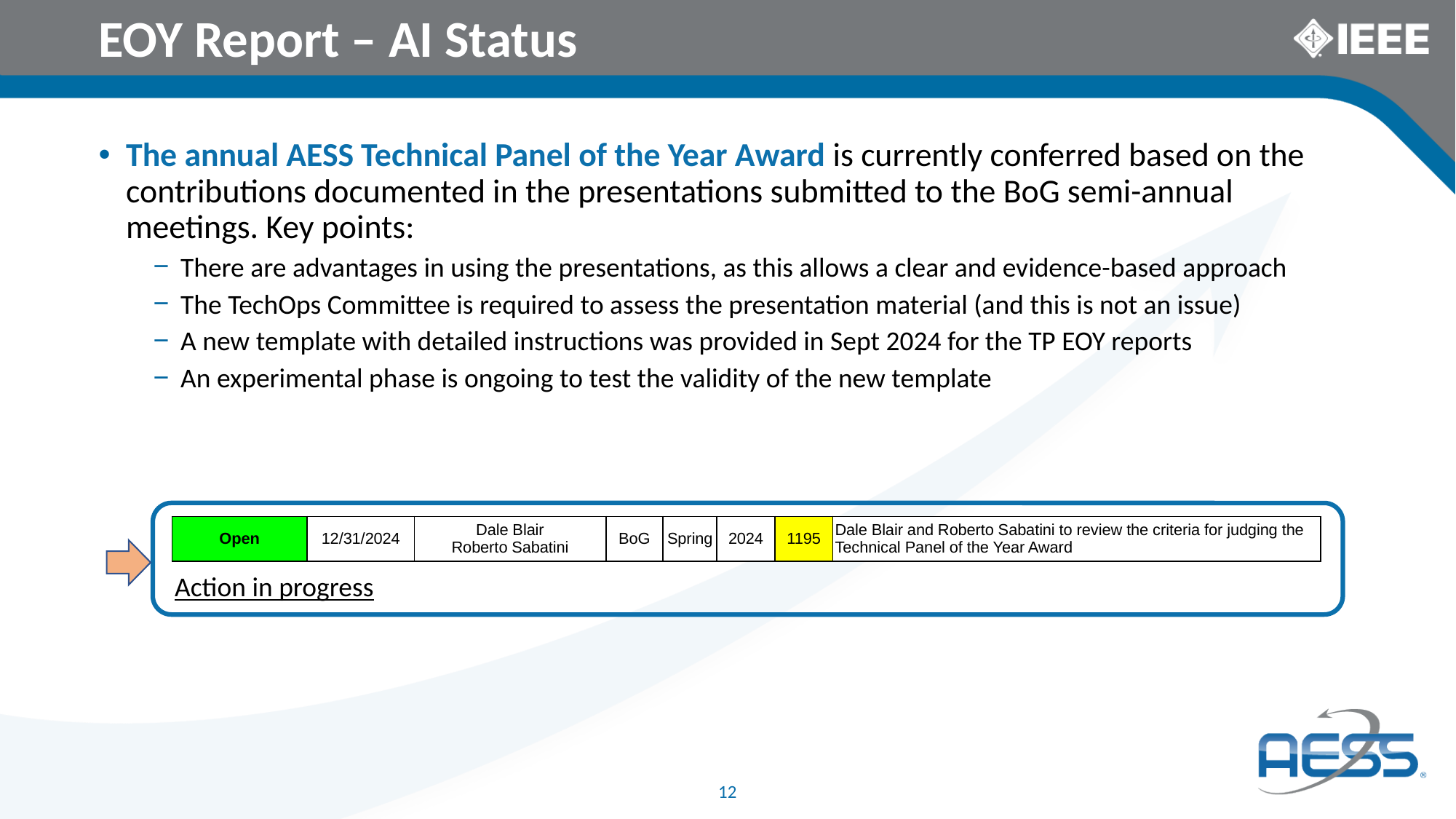

# EOY Report – AI Status
The annual AESS Technical Panel of the Year Award is currently conferred based on the contributions documented in the presentations submitted to the BoG semi-annual meetings. Key points:
There are advantages in using the presentations, as this allows a clear and evidence-based approach
The TechOps Committee is required to assess the presentation material (and this is not an issue)
A new template with detailed instructions was provided in Sept 2024 for the TP EOY reports
An experimental phase is ongoing to test the validity of the new template

| Open | 12/31/2024 | Dale Blair Roberto Sabatini | BoG | Spring | 2024 | 1195 | Dale Blair and Roberto Sabatini to review the criteria for judging the Technical Panel of the Year Award |
| --- | --- | --- | --- | --- | --- | --- | --- |

Action in progress
12